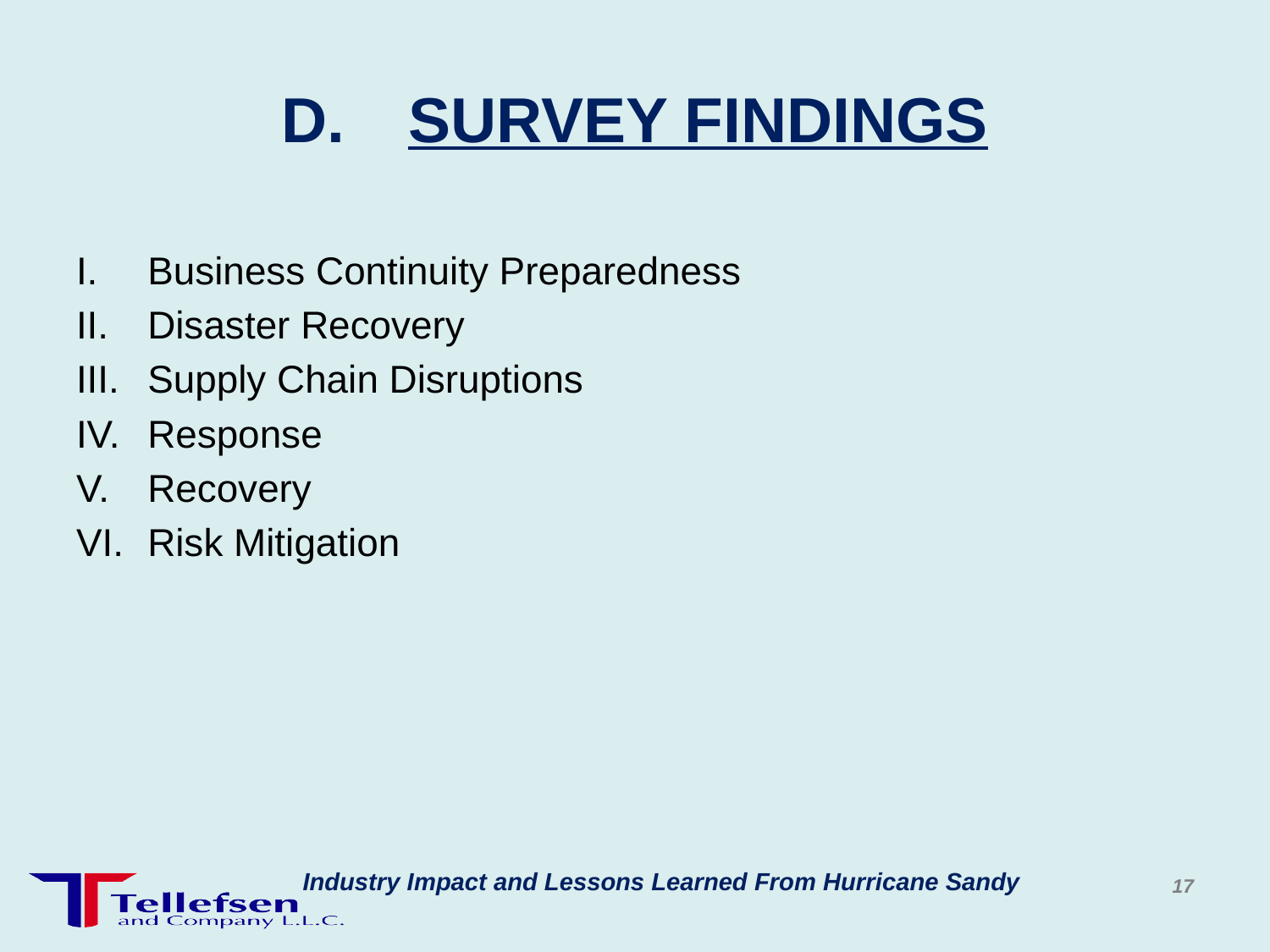

# D.	SURVEY FINDINGS
Business Continuity Preparedness
Disaster Recovery
Supply Chain Disruptions
Response
Recovery
Risk Mitigation
Industry Impact and Lessons Learned From Hurricane Sandy
17